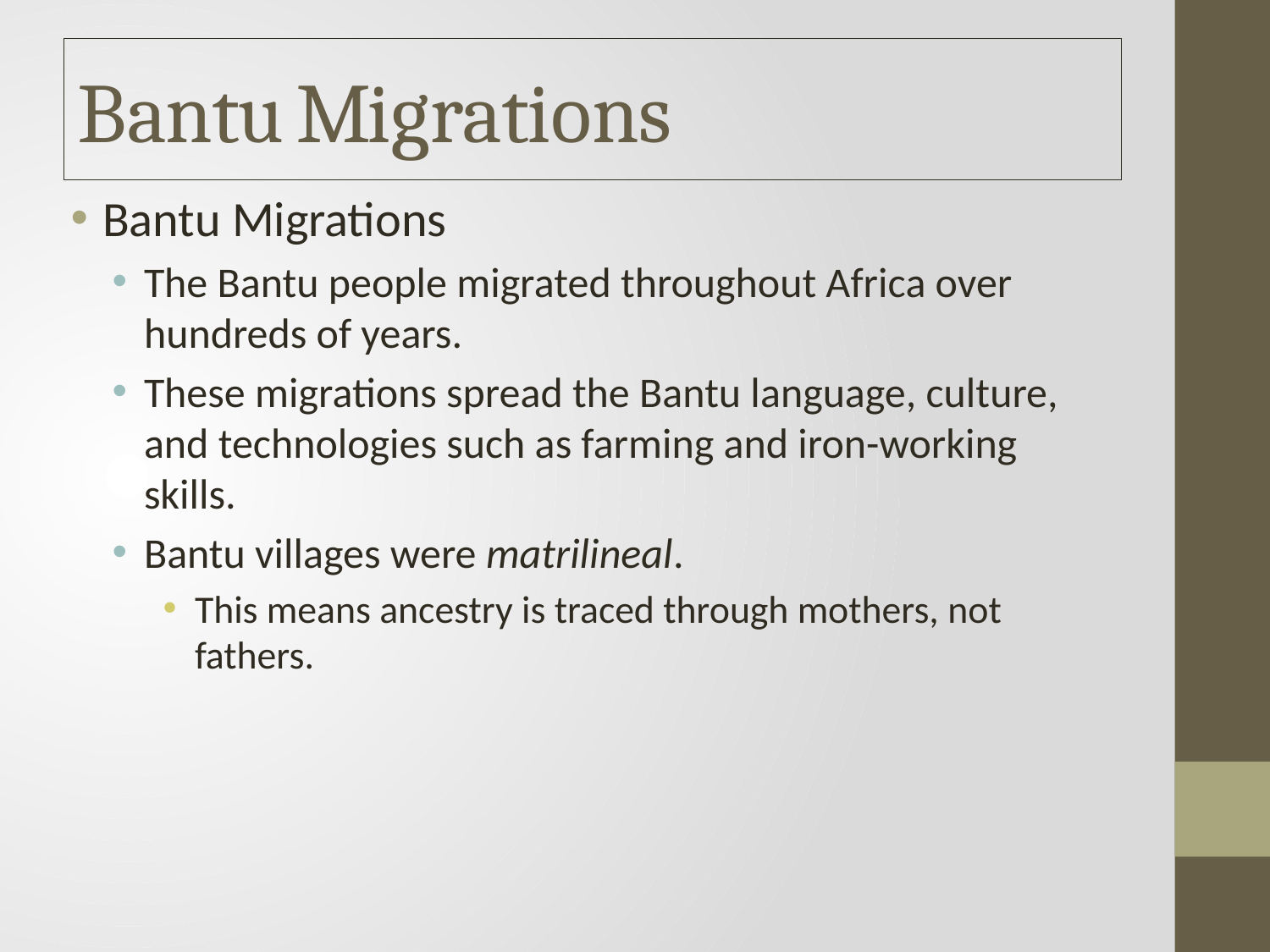

# Bantu Migrations
Bantu Migrations
The Bantu people migrated throughout Africa over hundreds of years.
These migrations spread the Bantu language, culture, and technologies such as farming and iron-working skills.
Bantu villages were matrilineal.
This means ancestry is traced through mothers, not fathers.